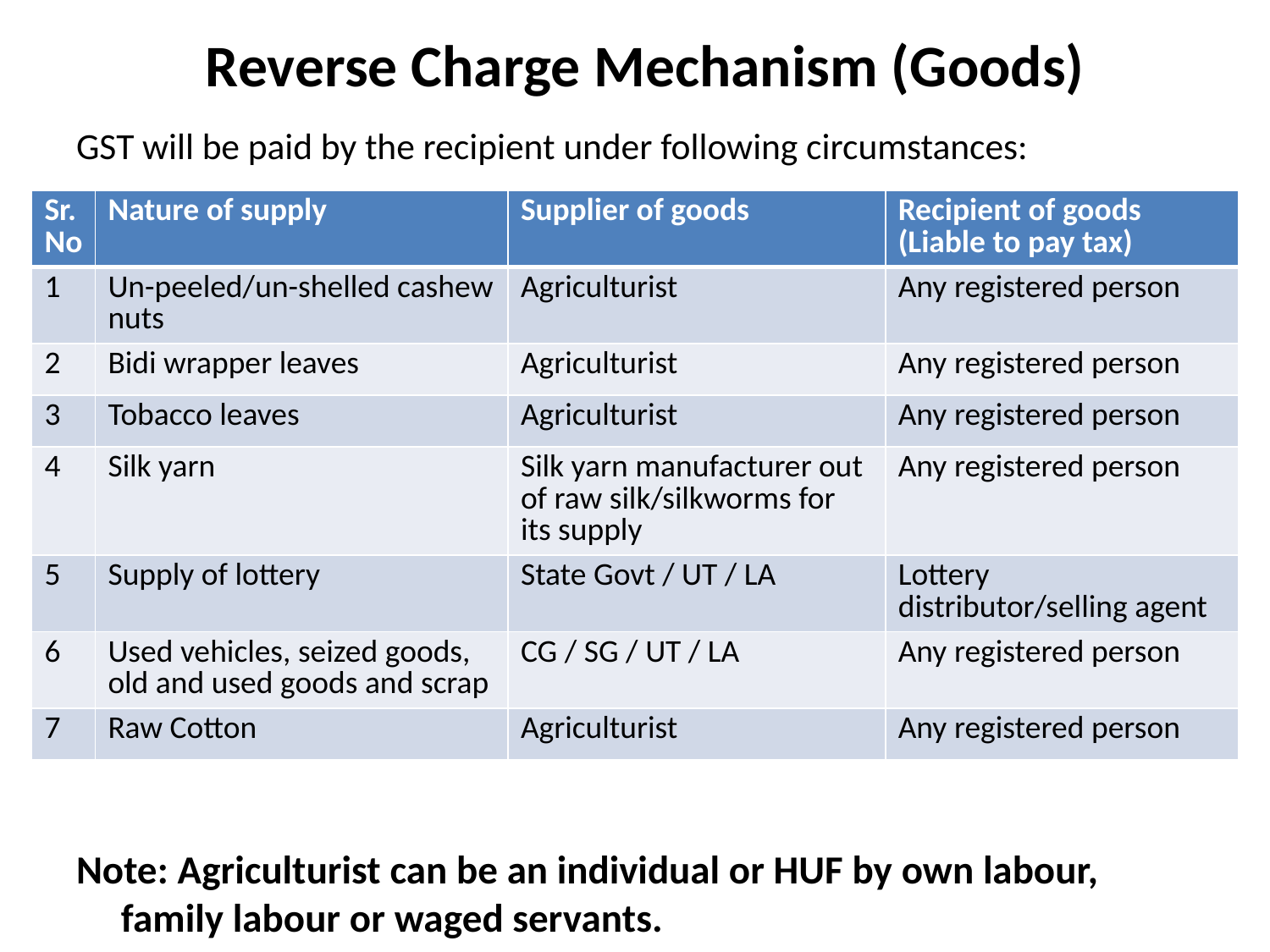

# Reverse Charge Mechanism (Goods)
GST will be paid by the recipient under following circumstances:

Note: Agriculturist can be an individual or HUF by own labour, family labour or waged servants.
| Sr. No | Nature of supply | Supplier of goods | Recipient of goods (Liable to pay tax) |
| --- | --- | --- | --- |
| 1 | Un-peeled/un-shelled cashew nuts | Agriculturist | Any registered person |
| 2 | Bidi wrapper leaves | Agriculturist | Any registered person |
| 3 | Tobacco leaves | Agriculturist | Any registered person |
| 4 | Silk yarn | Silk yarn manufacturer out of raw silk/silkworms for its supply | Any registered person |
| 5 | Supply of lottery | State Govt / UT / LA | Lottery distributor/selling agent |
| 6 | Used vehicles, seized goods, old and used goods and scrap | CG / SG / UT / LA | Any registered person |
| 7 | Raw Cotton | Agriculturist | Any registered person |